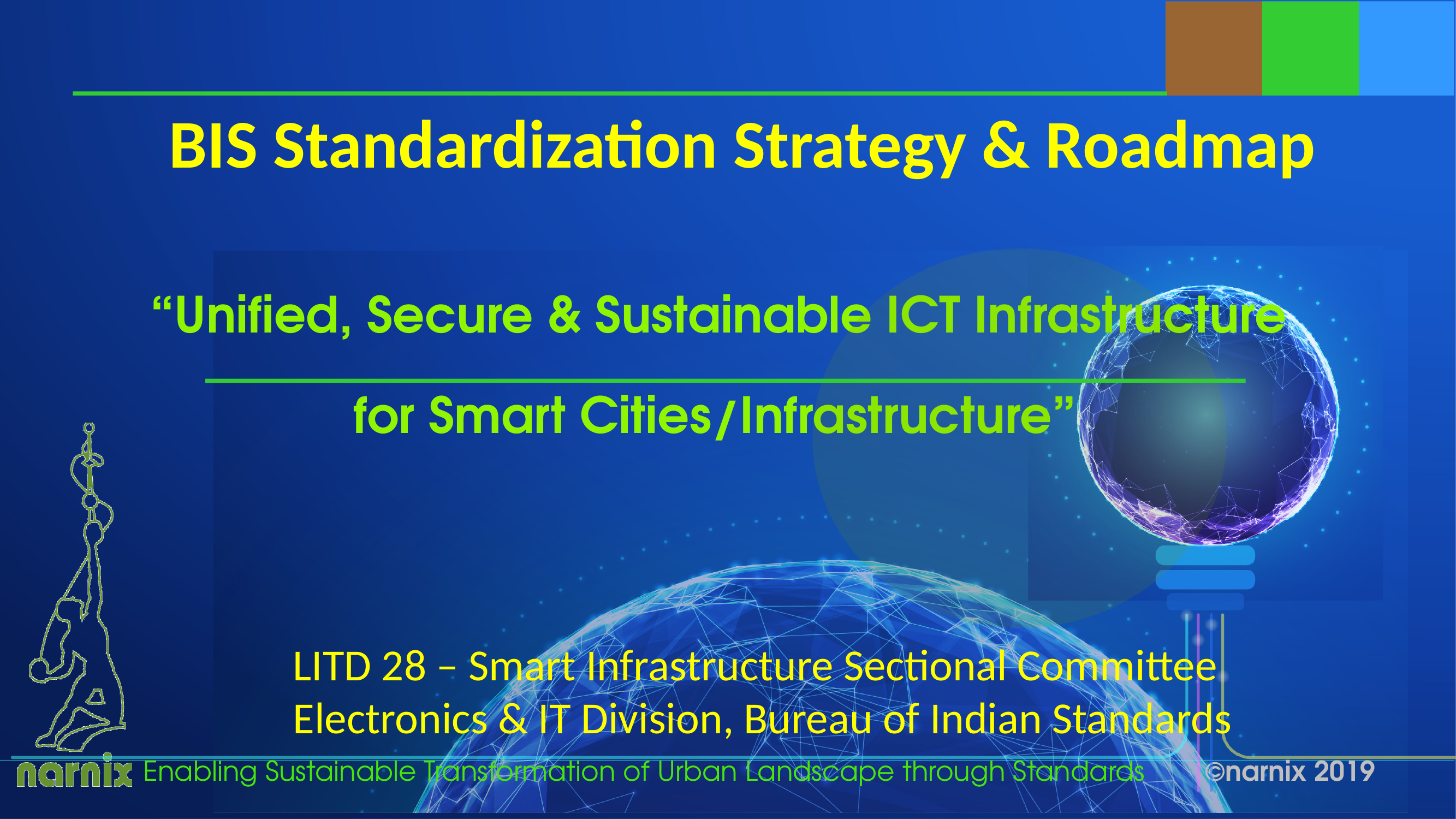

BIS Standardization Strategy & Roadmap

“Unified, Secure & Sustainable ICT Infrastructure
for Smart Cities/Infrastructure”

LITD 28 – Smart Infrastructure Sectional Committee
Electronics & IT Division, Bureau of Indian Standards